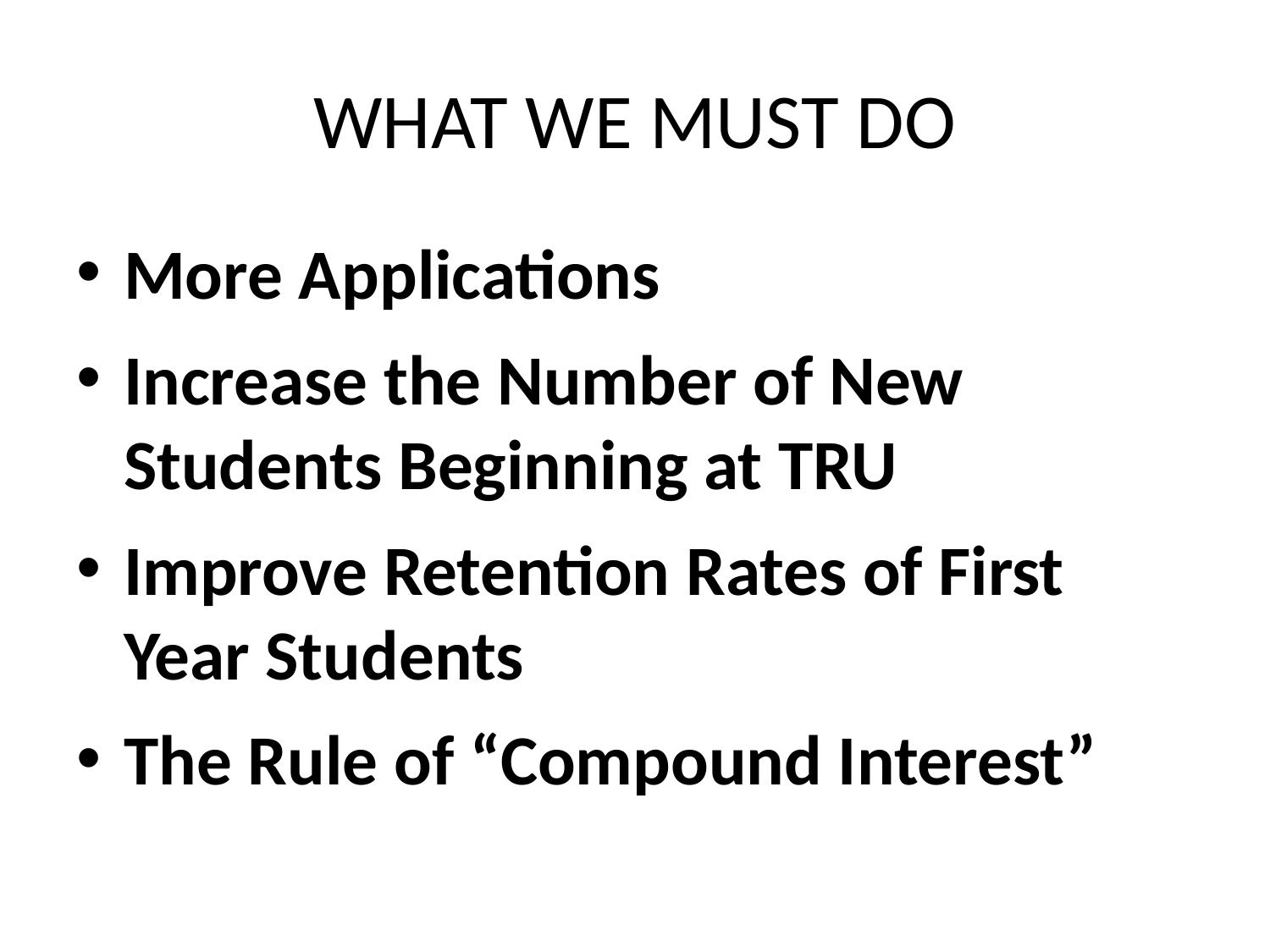

# WHAT WE MUST DO
More Applications
Increase the Number of New Students Beginning at TRU
Improve Retention Rates of First Year Students
The Rule of “Compound Interest”